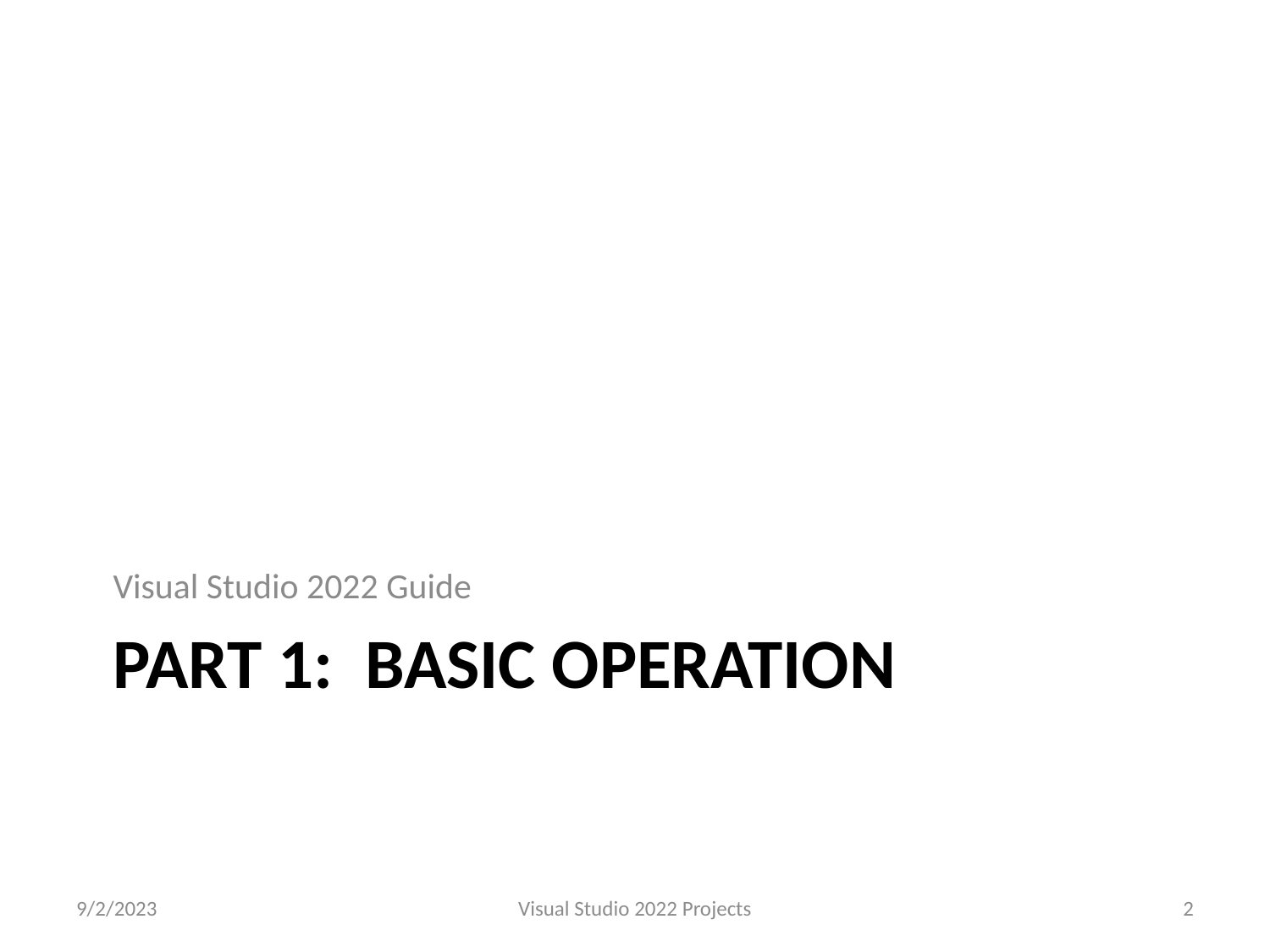

Visual Studio 2022 Guide
# Part 1:  Basic operation
9/2/2023
Visual Studio 2022 Projects
2